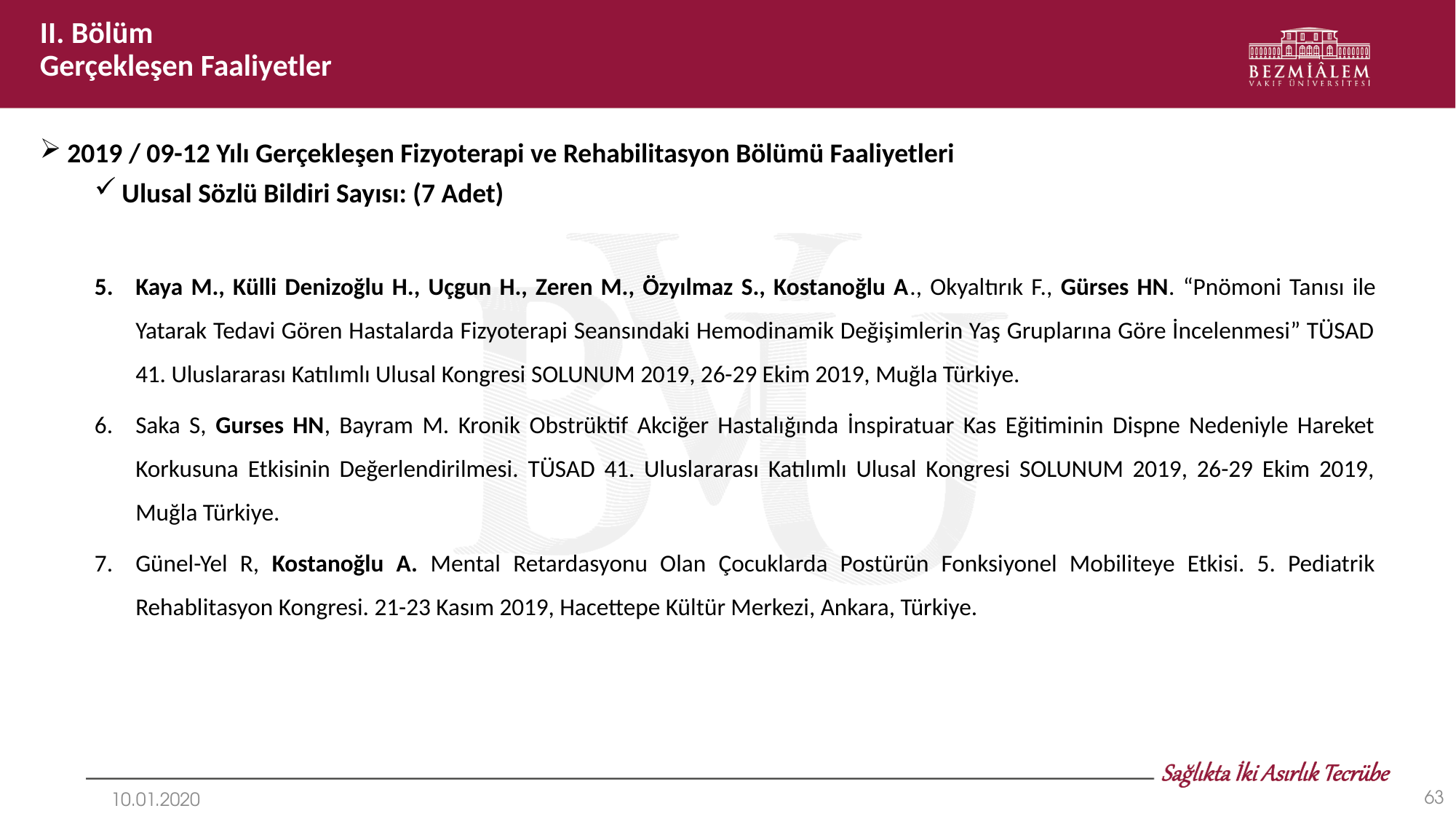

II. Bölüm
Gerçekleşen Faaliyetler

2019 / 09-12 Yılı Gerçekleşen Fizyoterapi ve Rehabilitasyon Bölümü Faaliyetleri
Ulusal Sözlü Bildiri Sayısı: (7 Adet)

Kaya M., Külli Denizoğlu H., Uçgun H., Zeren M., Özyılmaz S., Kostanoğlu A., Okyaltırık F., Gürses HN. “Pnömoni Tanısı ile Yatarak Tedavi Gören Hastalarda Fizyoterapi Seansındaki Hemodinamik Değişimlerin Yaş Gruplarına Göre İncelenmesi” TÜSAD 41. Uluslararası Katılımlı Ulusal Kongresi SOLUNUM 2019, 26-29 Ekim 2019, Muğla Türkiye.
Saka S, Gurses HN, Bayram M. Kronik Obstrüktif Akciğer Hastalığında İnspiratuar Kas Eğitiminin Dispne Nedeniyle Hareket Korkusuna Etkisinin Değerlendirilmesi. TÜSAD 41. Uluslararası Katılımlı Ulusal Kongresi SOLUNUM 2019, 26-29 Ekim 2019, Muğla Türkiye.
Günel-Yel R, Kostanoğlu A. Mental Retardasyonu Olan Çocuklarda Postürün Fonksiyonel Mobiliteye Etkisi. 5. Pediatrik Rehablitasyon Kongresi. 21-23 Kasım 2019, Hacettepe Kültür Merkezi, Ankara, Türkiye.

63
10.01.2020